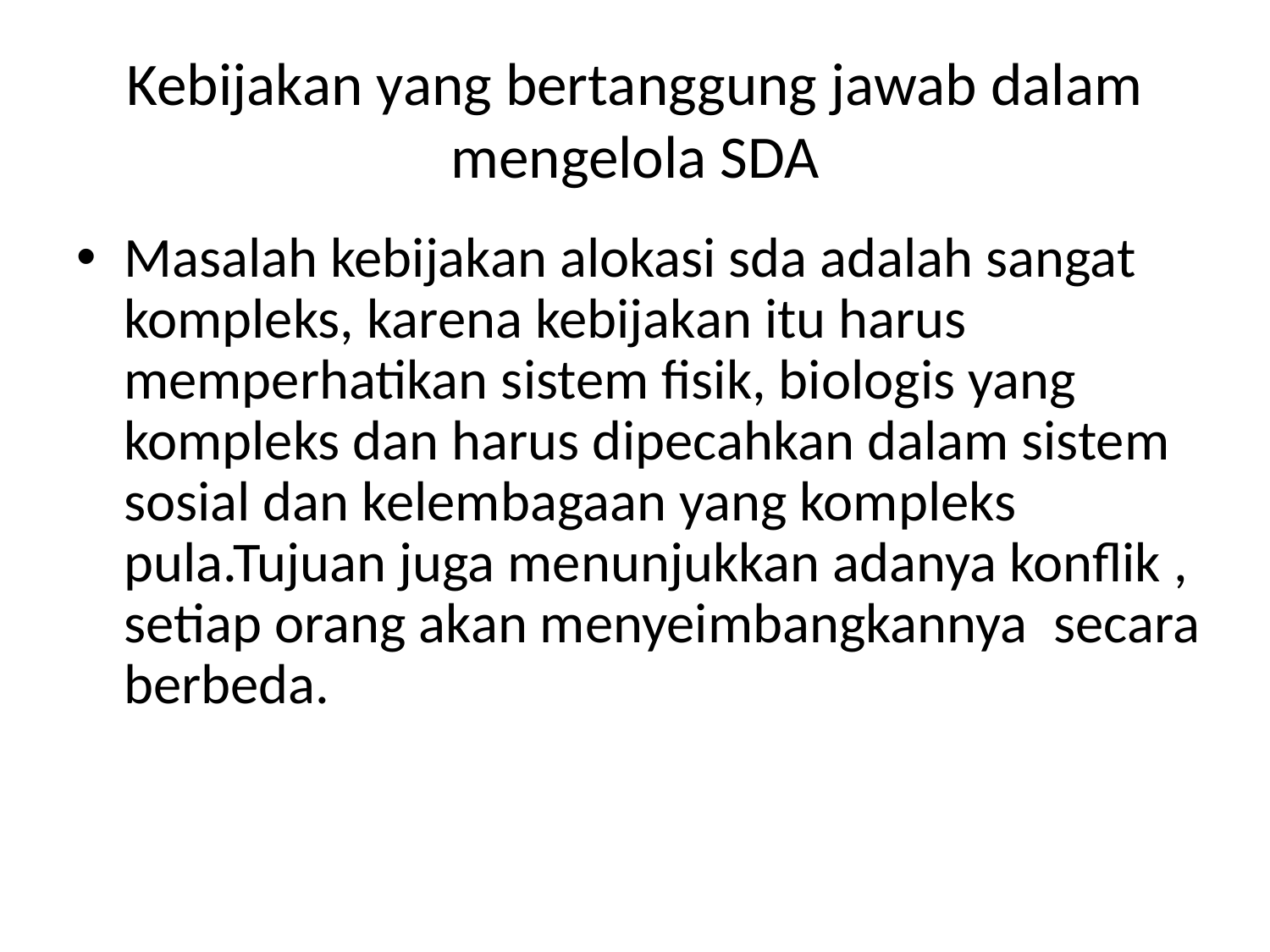

# Kebijakan yang bertanggung jawab dalam mengelola SDA
Masalah kebijakan alokasi sda adalah sangat kompleks, karena kebijakan itu harus memperhatikan sistem fisik, biologis yang kompleks dan harus dipecahkan dalam sistem sosial dan kelembagaan yang kompleks pula.Tujuan juga menunjukkan adanya konflik , setiap orang akan menyeimbangkannya  secara berbeda.